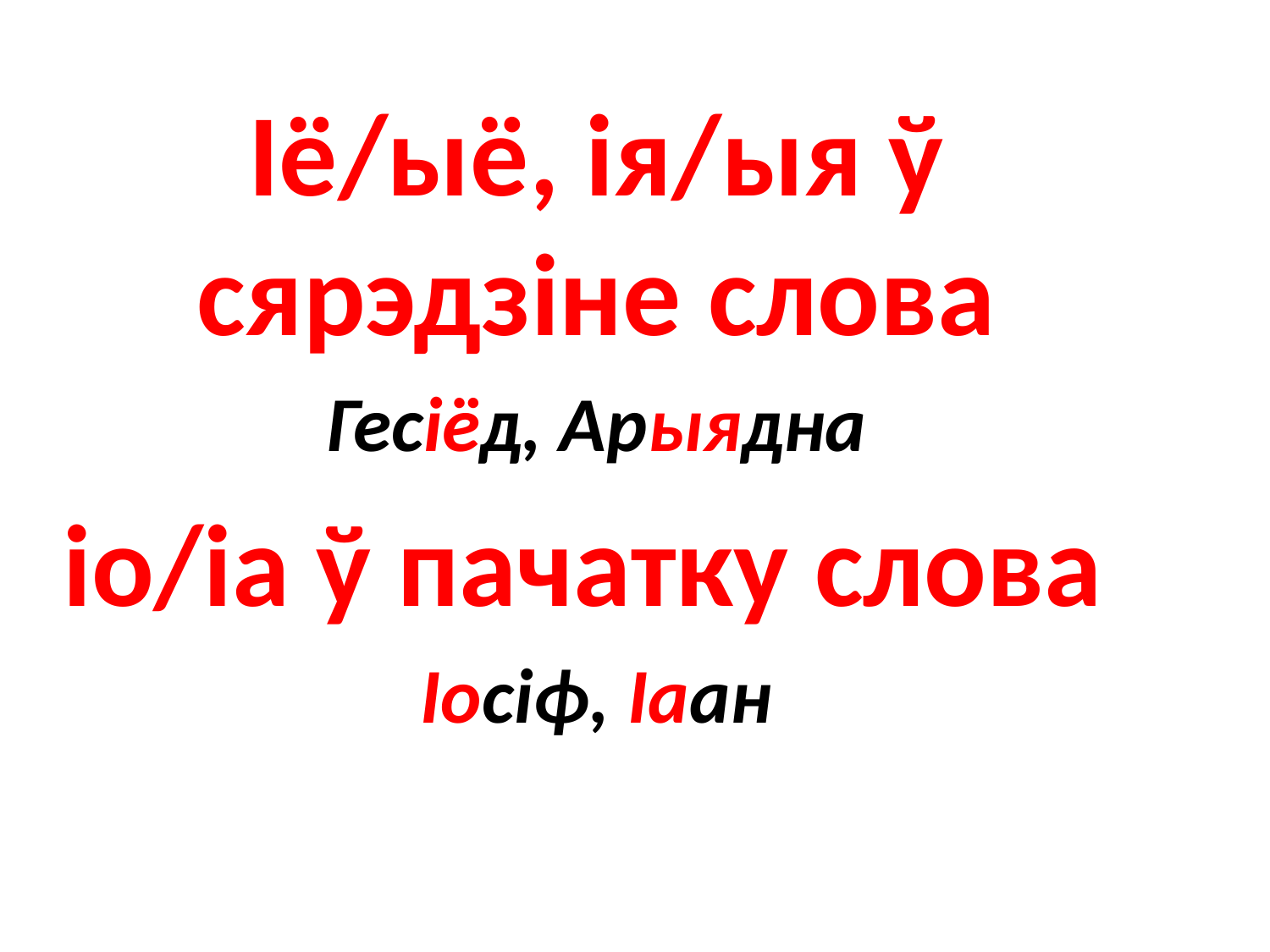

#

Іё/ыё, ія/ыя ў сярэдзіне слова
Гесіёд, Арыядна
іо/іа ў пачатку слова
Іосіф, Іаан